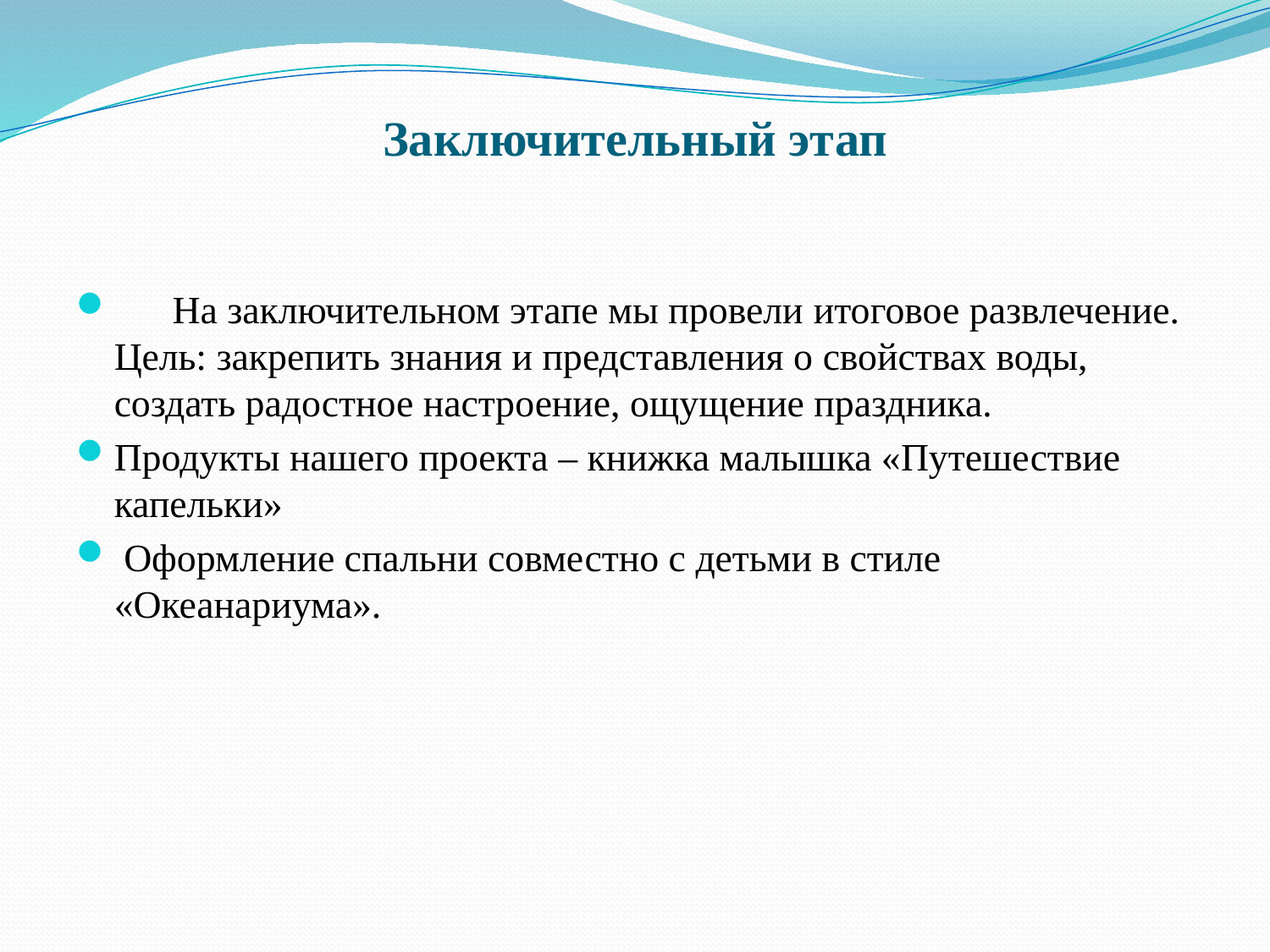

# Заключительный этап

      На заключительном этапе мы провели итоговое развлечение. Цель: закрепить знания и представления о свойствах воды, создать радостное настроение, ощущение праздника.
Продукты нашего проекта – книжка малышка «Путешествие капельки»
 Оформление спальни совместно с детьми в стиле «Океанариума».